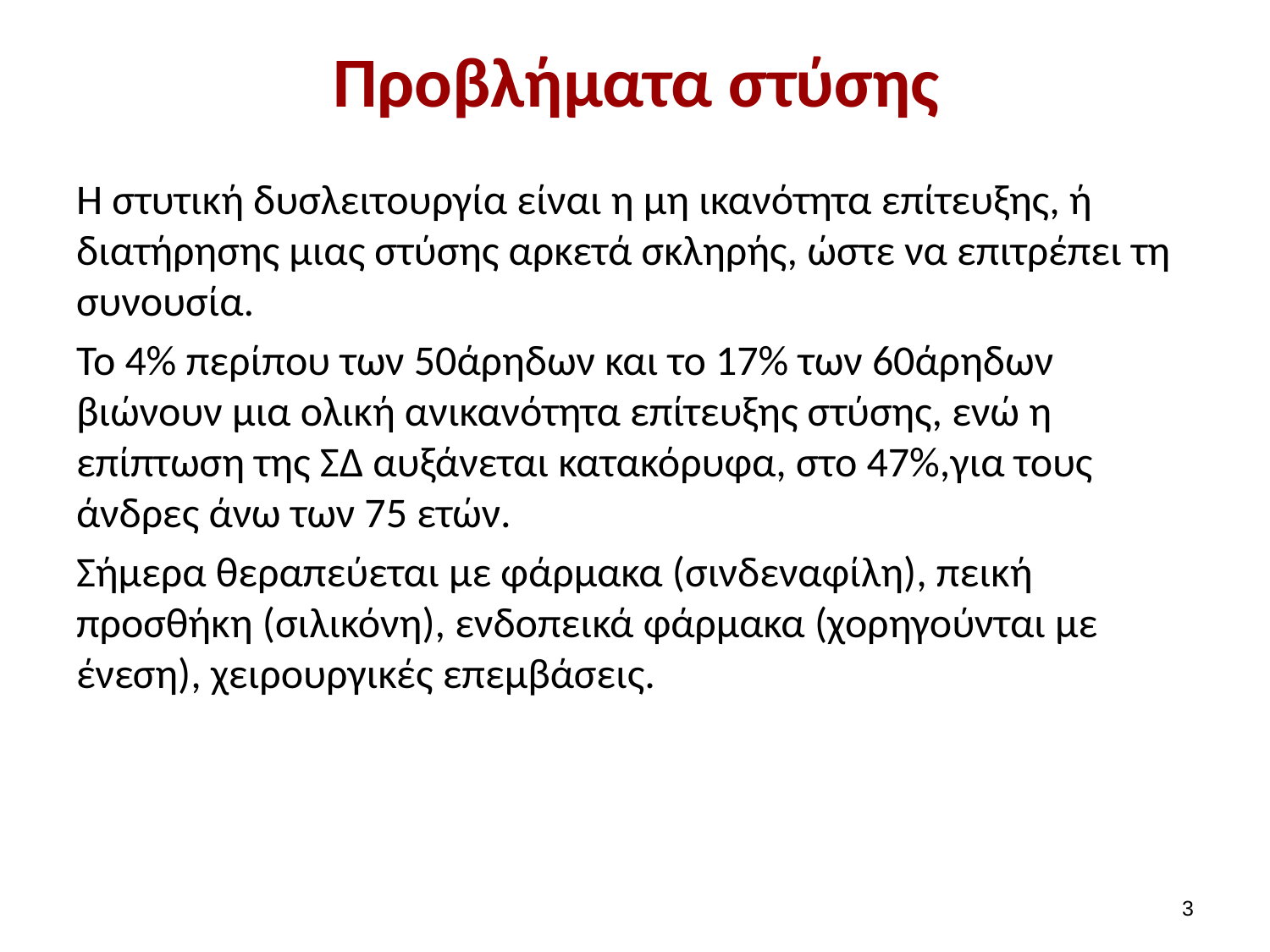

# Προβλήματα στύσης
Η στυτική δυσλειτουργία είναι η μη ικανότητα επίτευξης, ή διατήρησης μιας στύσης αρκετά σκληρής, ώστε να επιτρέπει τη συνουσία.
Το 4% περίπου των 50άρηδων και το 17% των 60άρηδων βιώνουν μια ολική ανικανότητα επίτευξης στύσης, ενώ η επίπτωση της ΣΔ αυξάνεται κατακόρυφα, στο 47%,για τους άνδρες άνω των 75 ετών.
Σήμερα θεραπεύεται με φάρμακα (σινδεναφίλη), πεική προσθήκη (σιλικόνη), ενδοπεικά φάρμακα (χορηγούνται με ένεση), χειρουργικές επεμβάσεις.
3